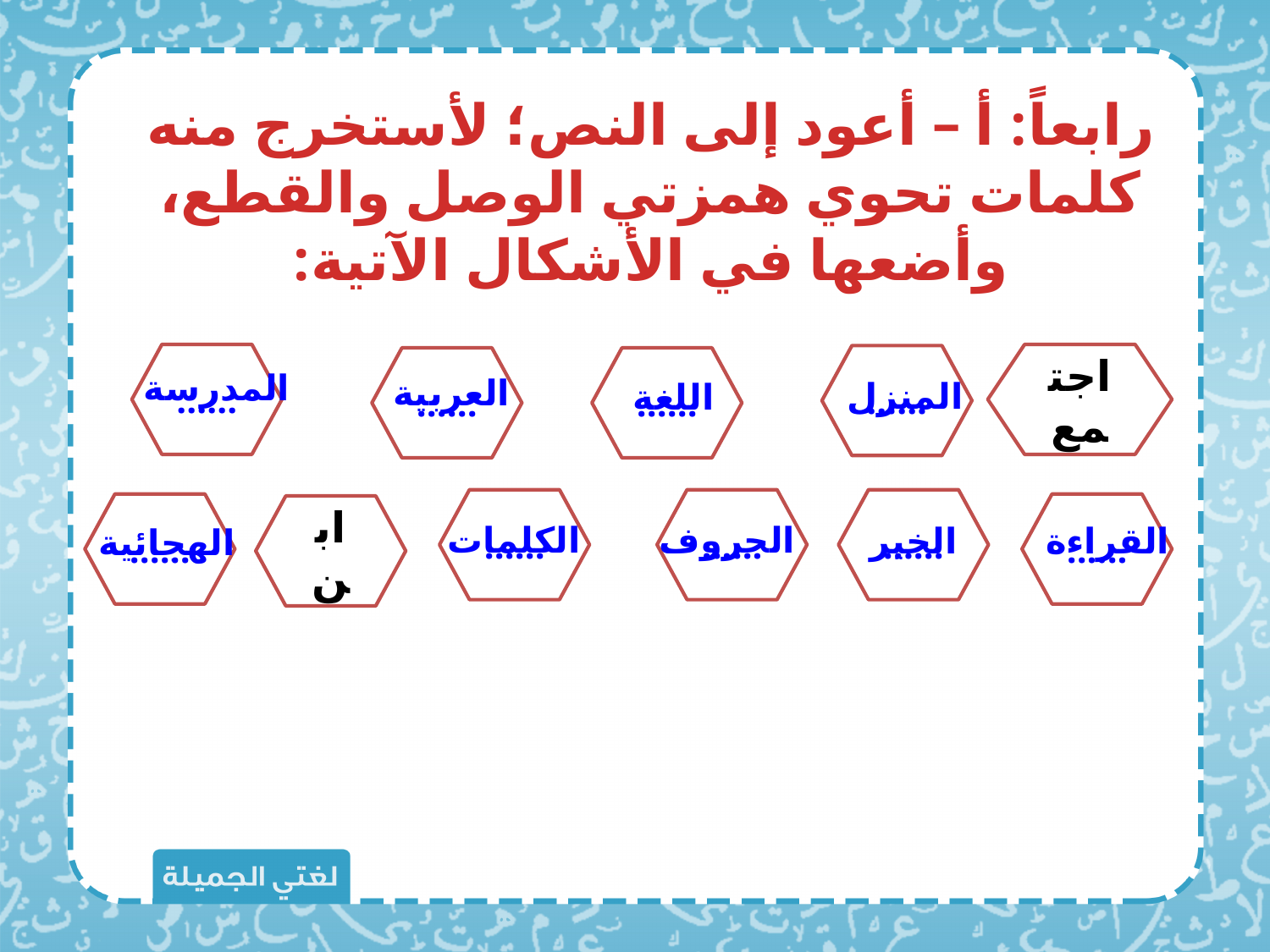

رابعاً: أ – أعود إلى النص؛ لأستخرج منه كلمات تحوي همزتي الوصل والقطع، وأضعها في الأشكال الآتية:
......
اجتمع
......
......
......
المدرسة
العربية
المنزل
اللغة
......
......
......
......
......
ابن
الكلمات
الحروف
الخير
القراءة
الهجائية